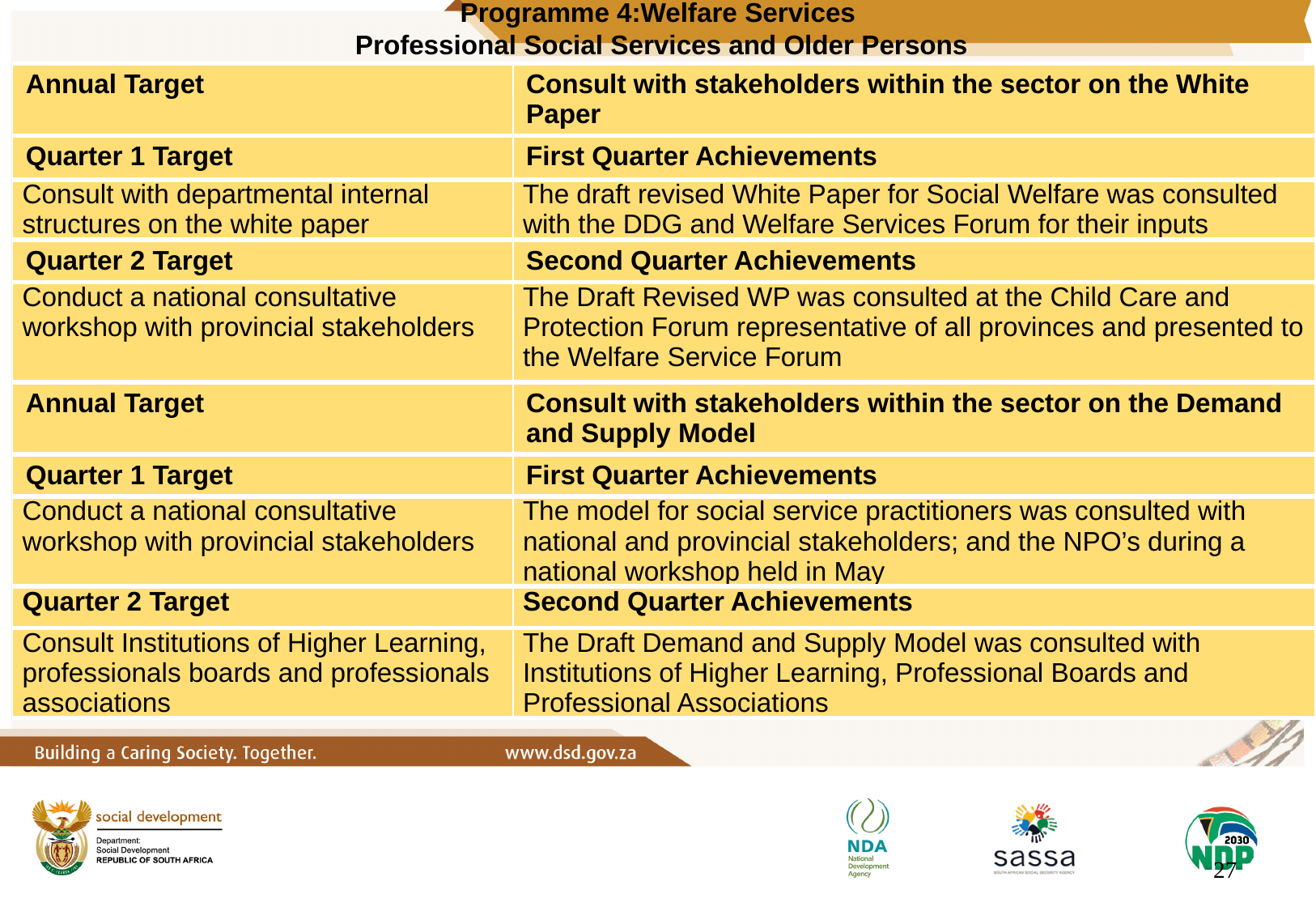

Programme 4:Welfare Services
Professional Social Services and Older Persons
| Annual Target | Consult with stakeholders within the sector on the White Paper |
| --- | --- |
| Quarter 1 Target | First Quarter Achievements |
| Consult with departmental internal structures on the white paper | The draft revised White Paper for Social Welfare was consulted with the DDG and Welfare Services Forum for their inputs |
| Quarter 2 Target | Second Quarter Achievements |
| Conduct a national consultative workshop with provincial stakeholders | The Draft Revised WP was consulted at the Child Care and Protection Forum representative of all provinces and presented to the Welfare Service Forum |
| Annual Target | Consult with stakeholders within the sector on the Demand and Supply Model |
| Quarter 1 Target | First Quarter Achievements |
| Conduct a national consultative workshop with provincial stakeholders | The model for social service practitioners was consulted with national and provincial stakeholders; and the NPO’s during a national workshop held in May |
| Quarter 2 Target | Second Quarter Achievements |
| Consult Institutions of Higher Learning, professionals boards and professionals associations | The Draft Demand and Supply Model was consulted with Institutions of Higher Learning, Professional Boards and Professional Associations |
27